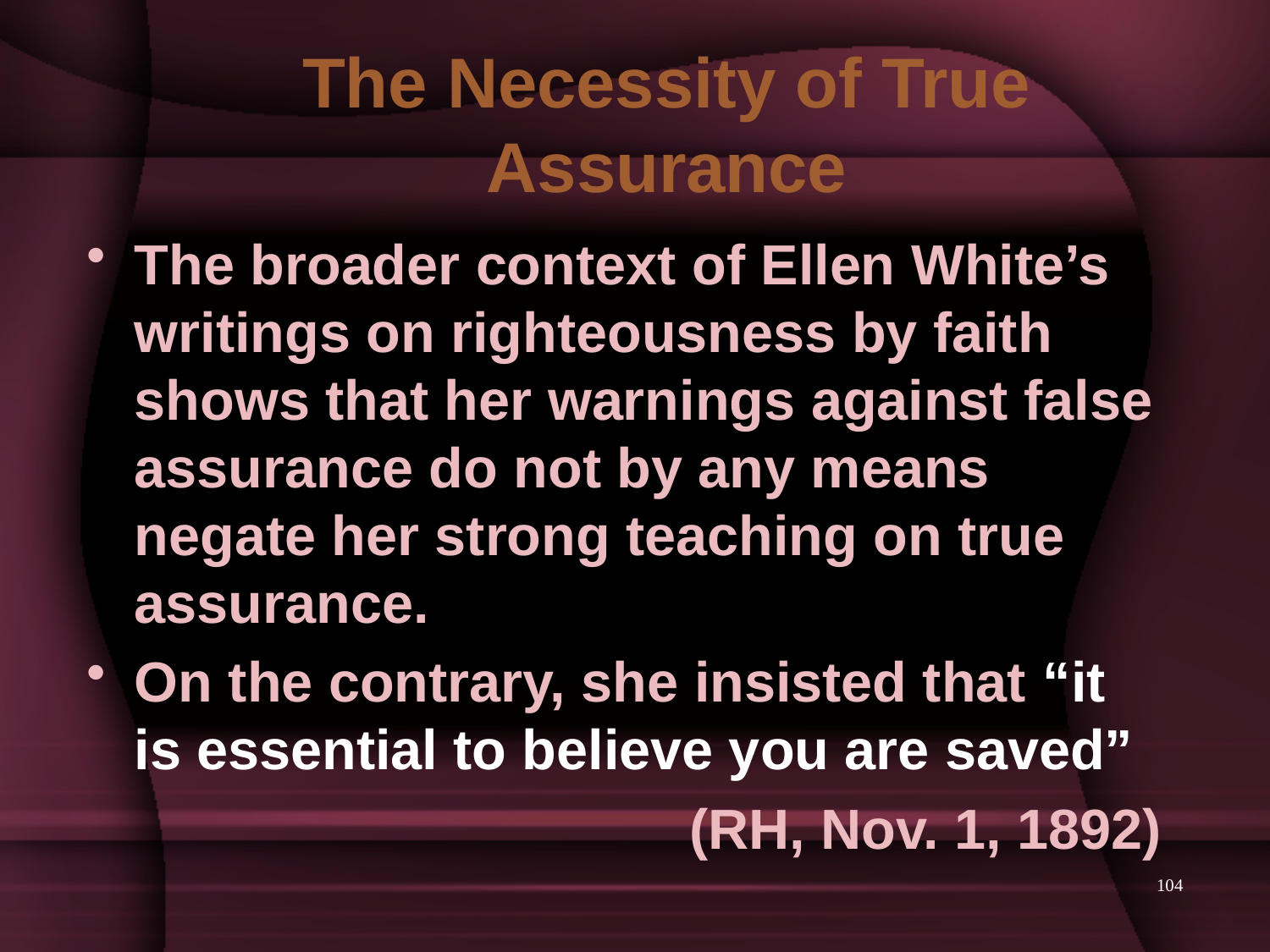

# The Necessity of True Assurance
The broader context of Ellen White’s writings on righteousness by faith shows that her warnings against false assurance do not by any means negate her strong teaching on true assurance.
On the contrary, she insisted that “it is essential to believe you are saved”
(RH, Nov. 1, 1892)

104